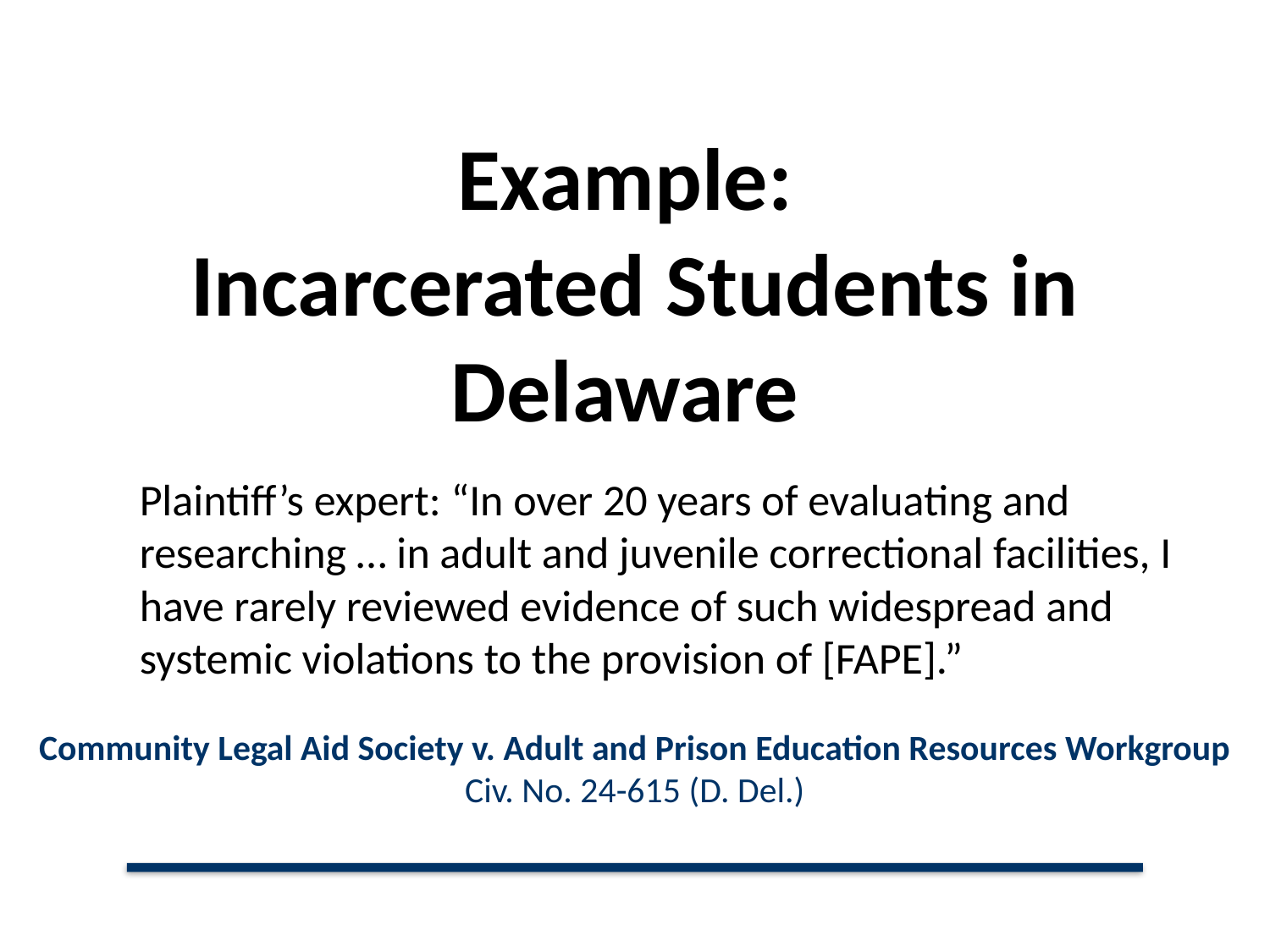

Example:
Incarcerated Students in Delaware
Plaintiff’s expert: “In over 20 years of evaluating and researching … in adult and juvenile correctional facilities, I have rarely reviewed evidence of such widespread and systemic violations to the provision of [FAPE].”

Community Legal Aid Society v. Adult and Prison Education Resources Workgroup
Civ. No. 24-615 (D. Del.)